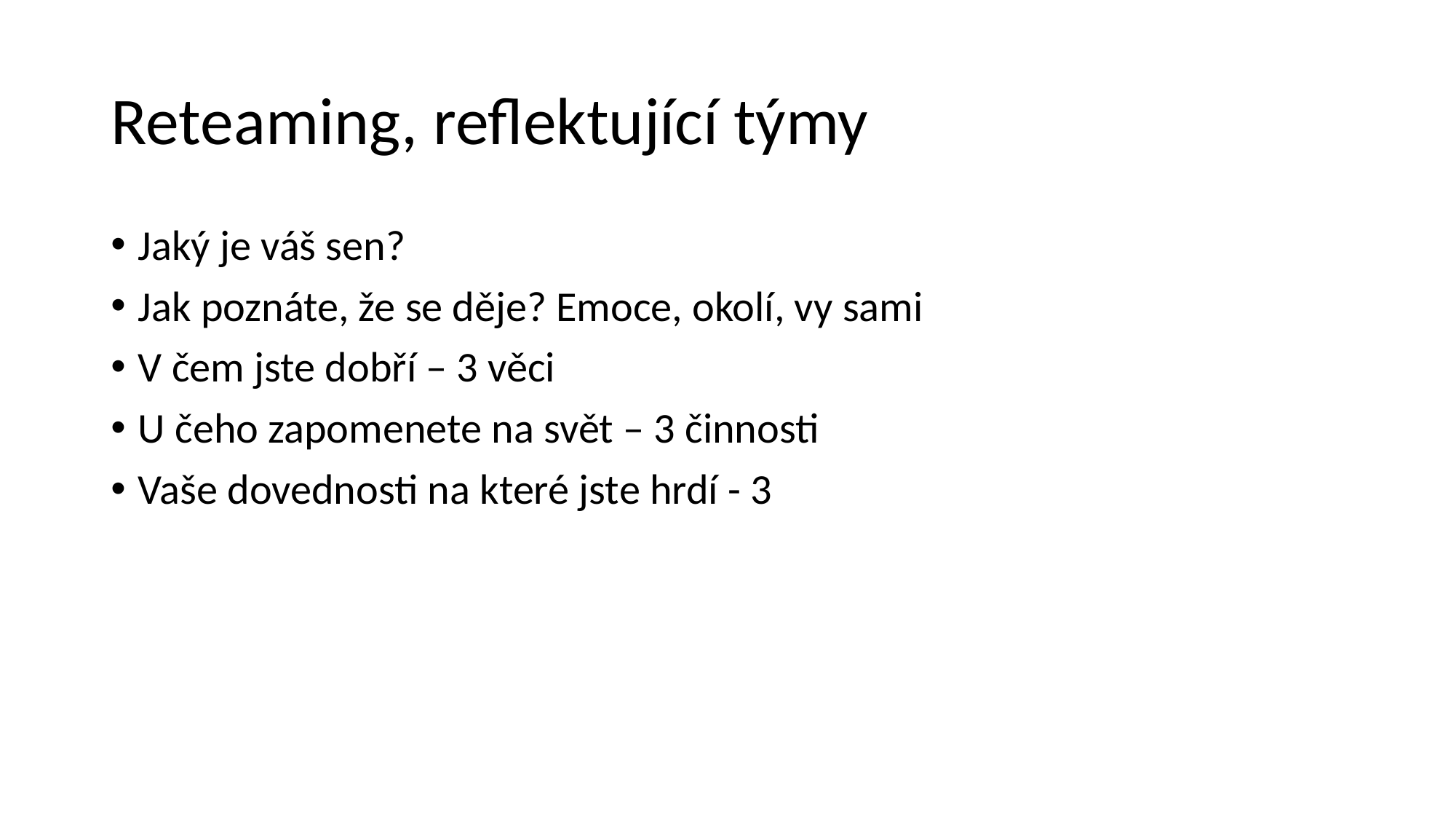

# Reteaming, reflektující týmy
Jaký je váš sen?
Jak poznáte, že se děje? Emoce, okolí, vy sami
V čem jste dobří – 3 věci
U čeho zapomenete na svět – 3 činnosti
Vaše dovednosti na které jste hrdí - 3